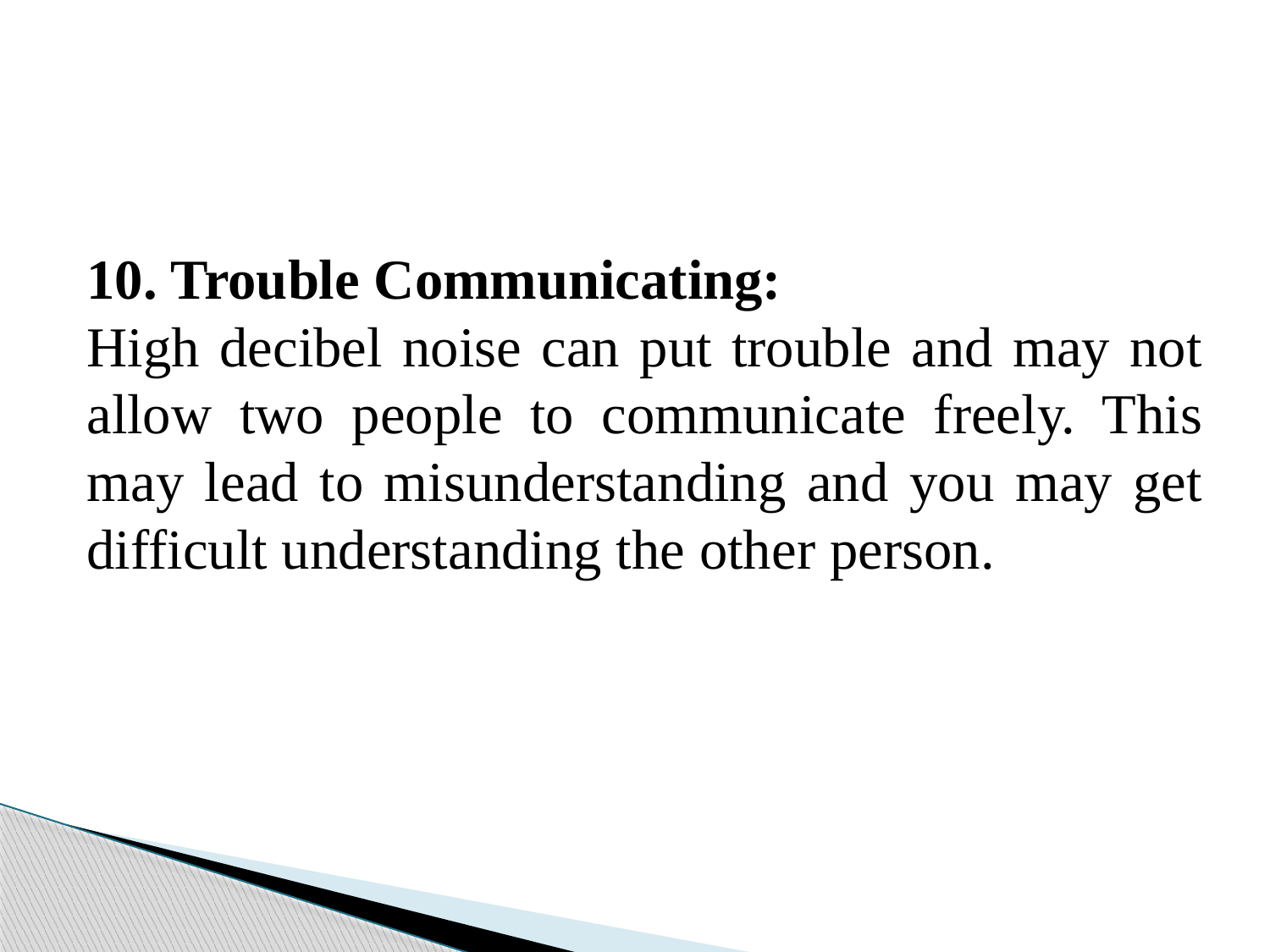

10. Trouble Communicating:
High decibel noise can put trouble and may not allow two people to communicate freely. This may lead to misunderstanding and you may get difficult understanding the other person.